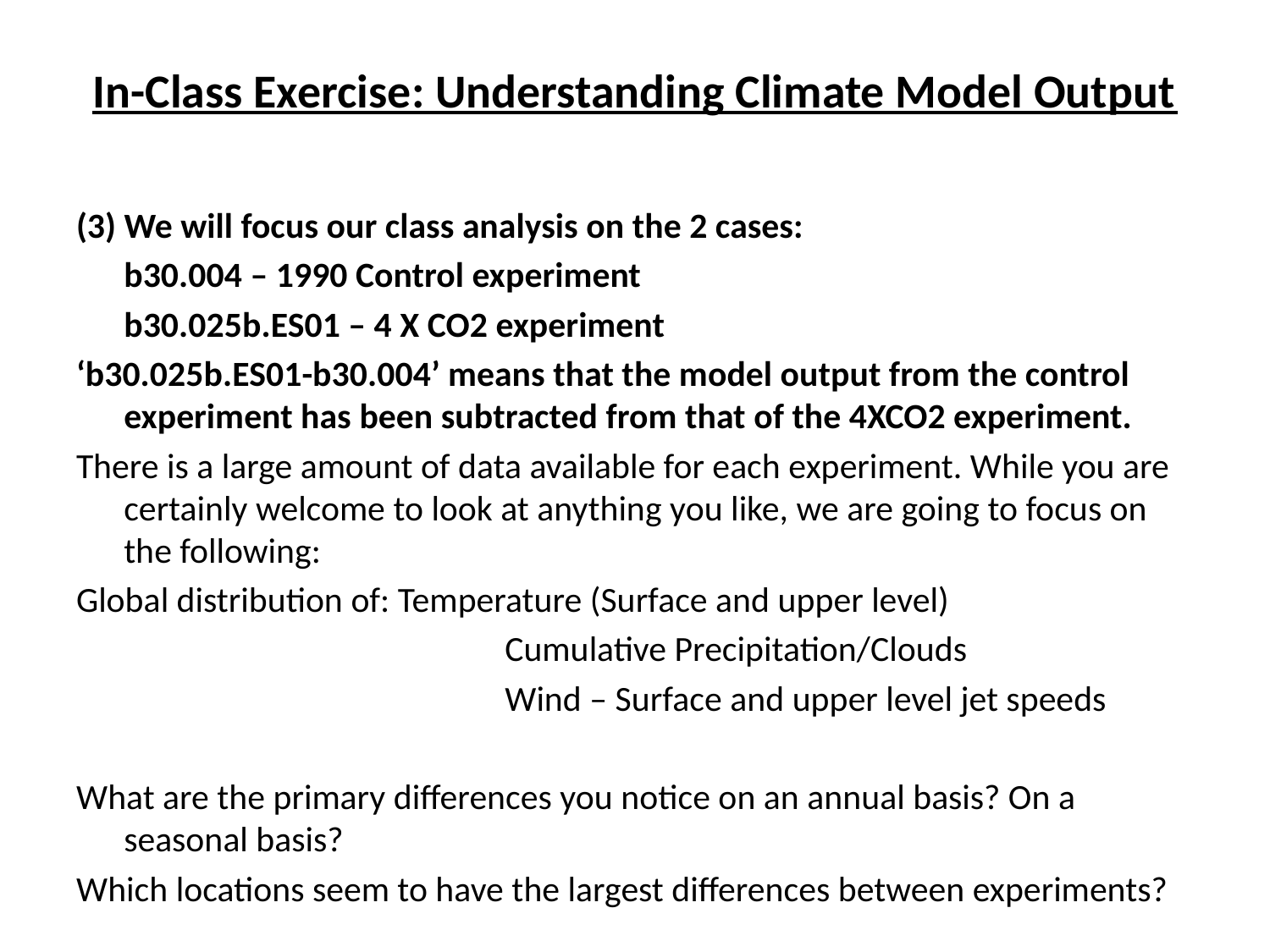

# In-Class Exercise: Understanding Climate Model Output
(3) We will focus our class analysis on the 2 cases:
	b30.004 – 1990 Control experiment
	b30.025b.ES01 – 4 X CO2 experiment
‘b30.025b.ES01-b30.004’ means that the model output from the control experiment has been subtracted from that of the 4XCO2 experiment.
There is a large amount of data available for each experiment. While you are certainly welcome to look at anything you like, we are going to focus on the following:
Global distribution of: Temperature (Surface and upper level)
			  	Cumulative Precipitation/Clouds
				Wind – Surface and upper level jet speeds

What are the primary differences you notice on an annual basis? On a seasonal basis?
Which locations seem to have the largest differences between experiments?